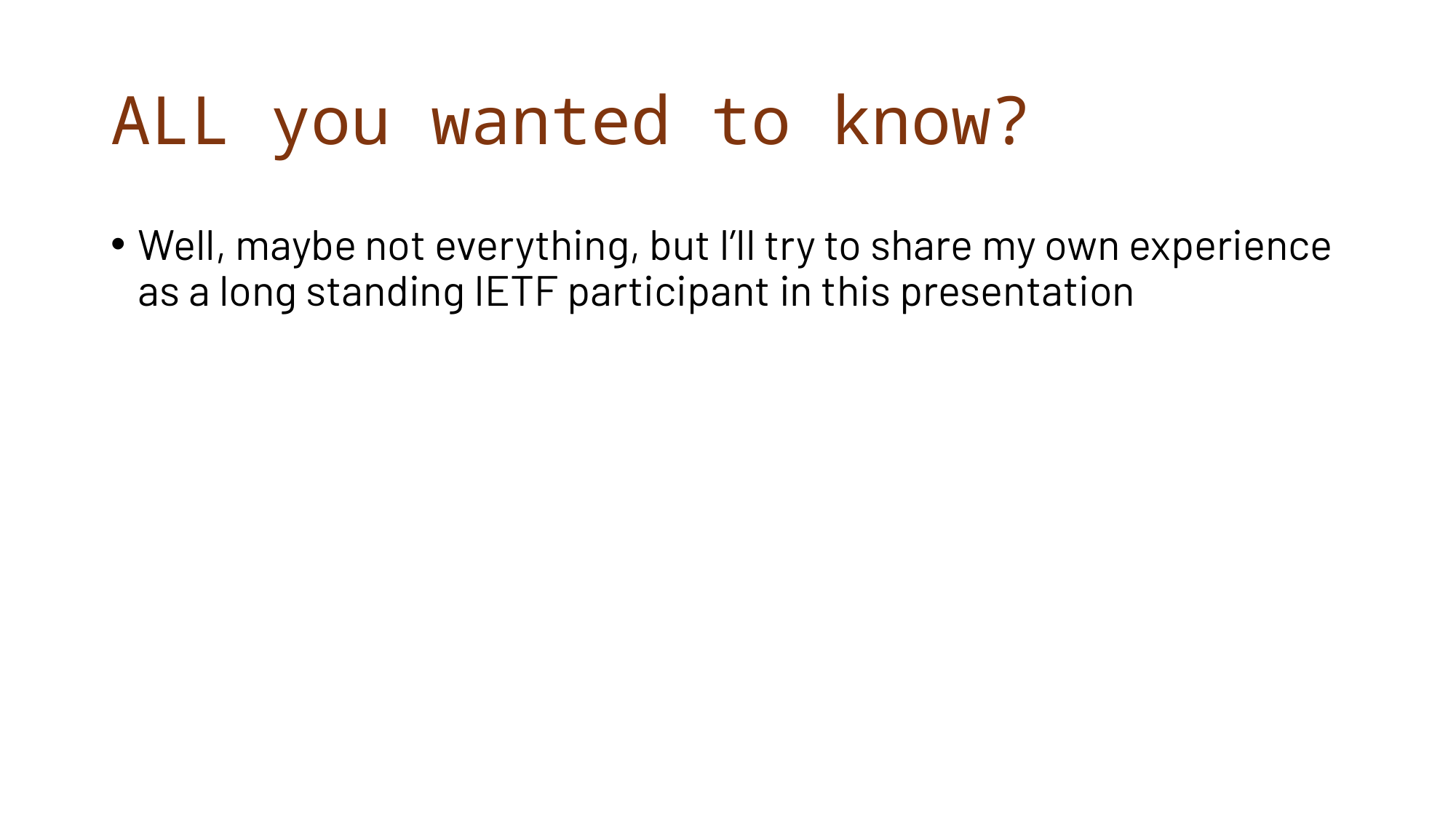

# ALL you wanted to know?
Well, maybe not everything, but I’ll try to share my own experience as a long standing IETF participant in this presentation